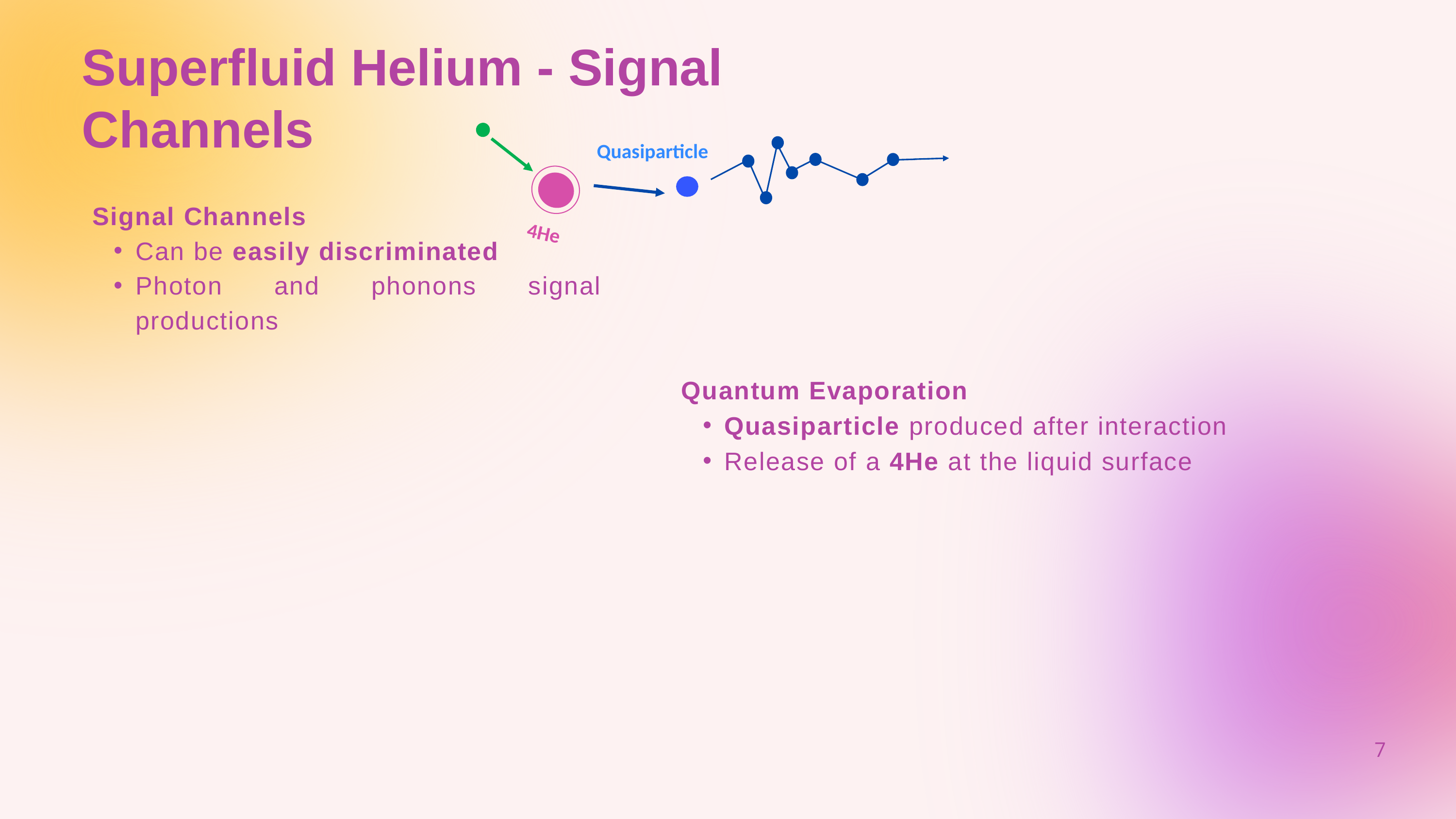

Superfluid Helium - Signal Channels

Quasiparticle

Signal Channels
Can be easily discriminated
Photon and phonons signal productions
4He
Quantum Evaporation
Quasiparticle produced after interaction
Release of a 4He at the liquid surface
7